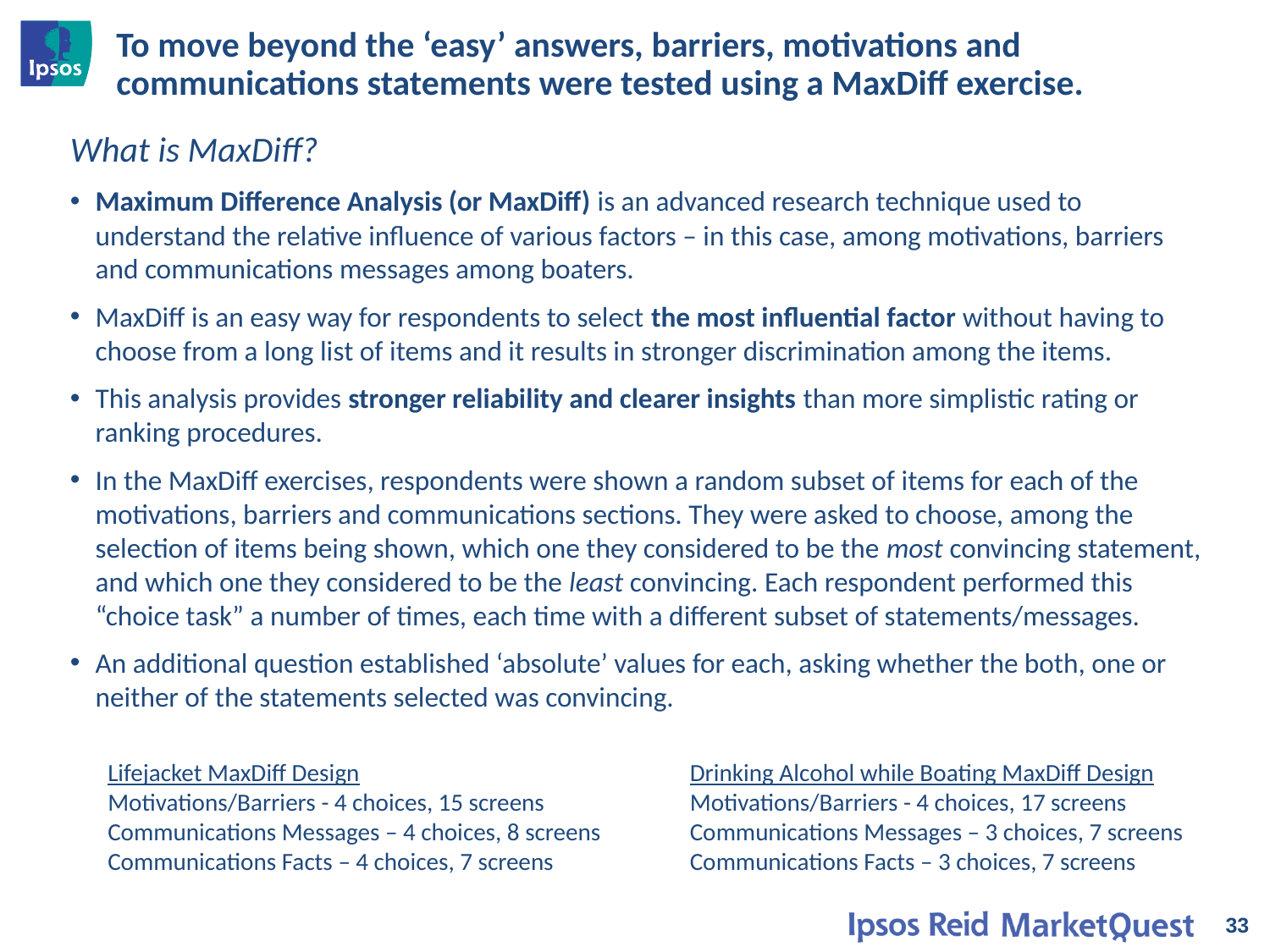

# To move beyond the ‘easy’ answers, barriers, motivations and communications statements were tested using a MaxDiff exercise.
What is MaxDiff?
Maximum Difference Analysis (or MaxDiff) is an advanced research technique used to understand the relative influence of various factors – in this case, among motivations, barriers and communications messages among boaters.
MaxDiff is an easy way for respondents to select the most influential factor without having to choose from a long list of items and it results in stronger discrimination among the items.
This analysis provides stronger reliability and clearer insights than more simplistic rating or ranking procedures.
In the MaxDiff exercises, respondents were shown a random subset of items for each of the motivations, barriers and communications sections. They were asked to choose, among the selection of items being shown, which one they considered to be the most convincing statement, and which one they considered to be the least convincing. Each respondent performed this “choice task” a number of times, each time with a different subset of statements/messages.
An additional question established ‘absolute’ values for each, asking whether the both, one or neither of the statements selected was convincing.
Drinking Alcohol while Boating MaxDiff Design
Motivations/Barriers - 4 choices, 17 screens
Communications Messages – 3 choices, 7 screens
Communications Facts – 3 choices, 7 screens

Lifejacket MaxDiff Design
Motivations/Barriers - 4 choices, 15 screens
Communications Messages – 4 choices, 8 screens
Communications Facts – 4 choices, 7 screens

33